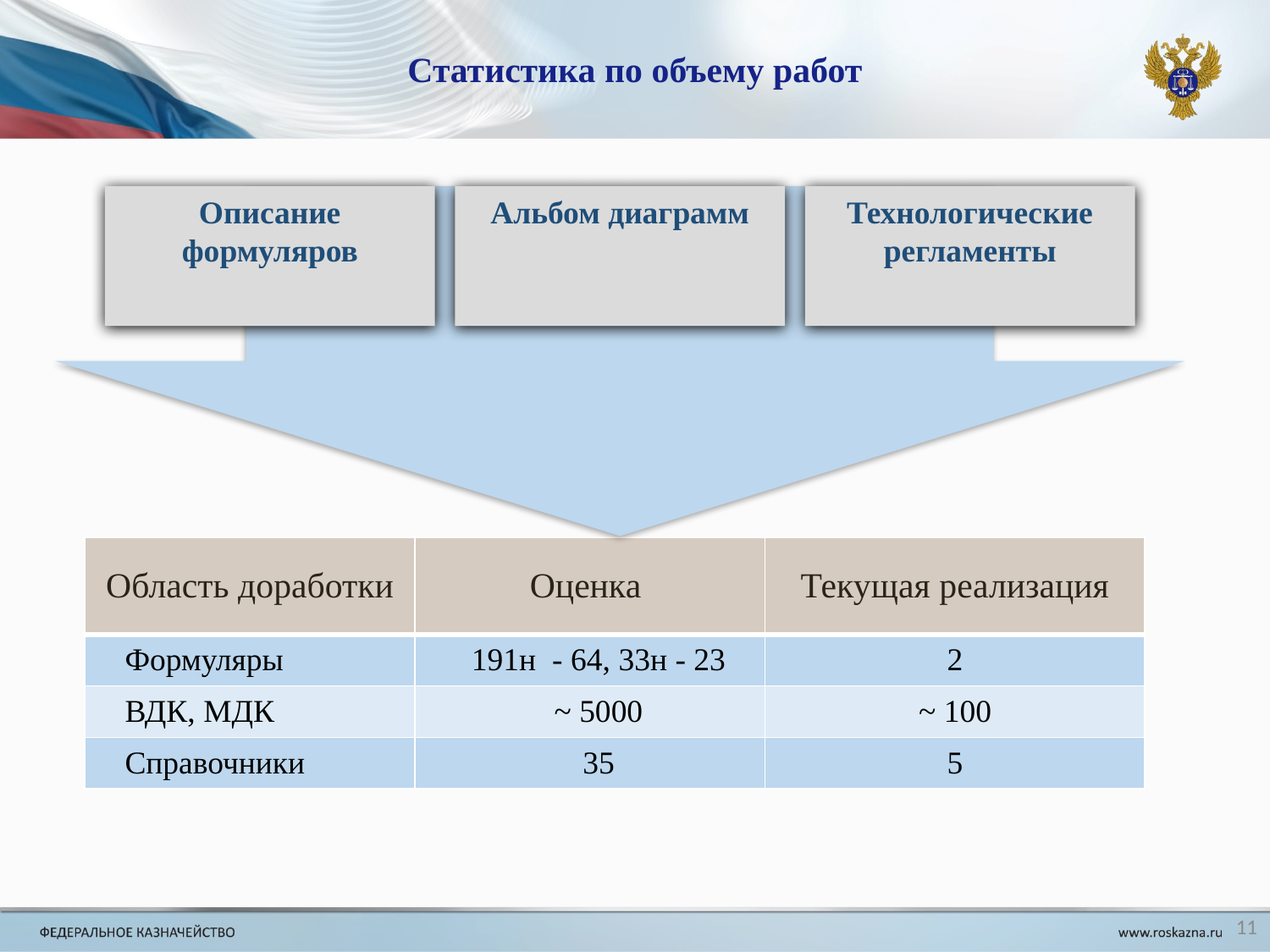

# Статистика по объему работ

Описание формуляров
Альбом диаграмм
Технологические регламенты
| Область доработки | Оценка | Текущая реализация |
| --- | --- | --- |
| Формуляры | 191н - 64, 33н - 23 | 2 |
| ВДК, МДК | ~ 5000 | ~ 100 |
| Справочники | 35 | 5 |
11